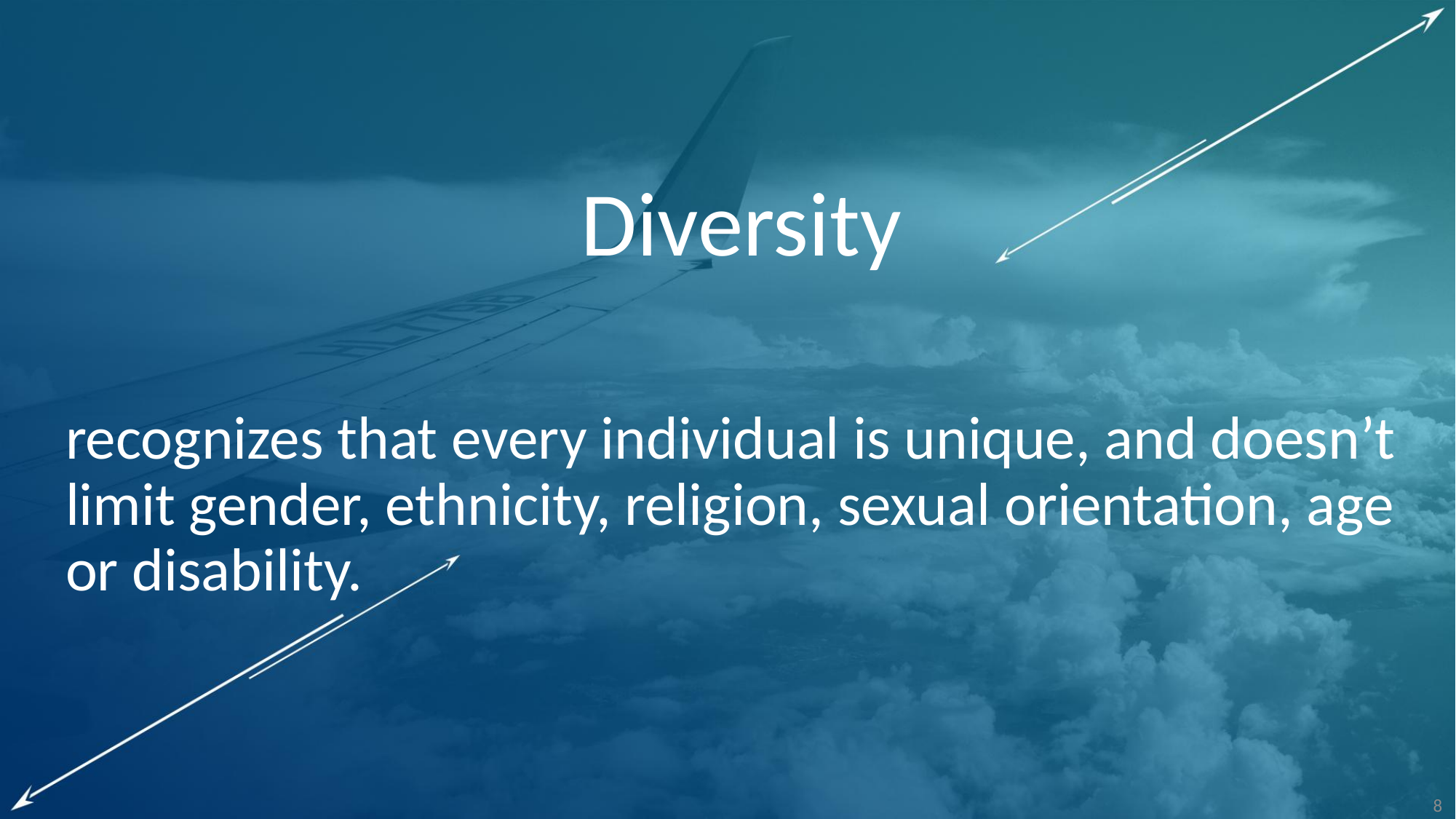

Diversity

	recognizes that every individual is unique, and doesn’t limit gender, ethnicity, religion, sexual orientation, age or disability.
8